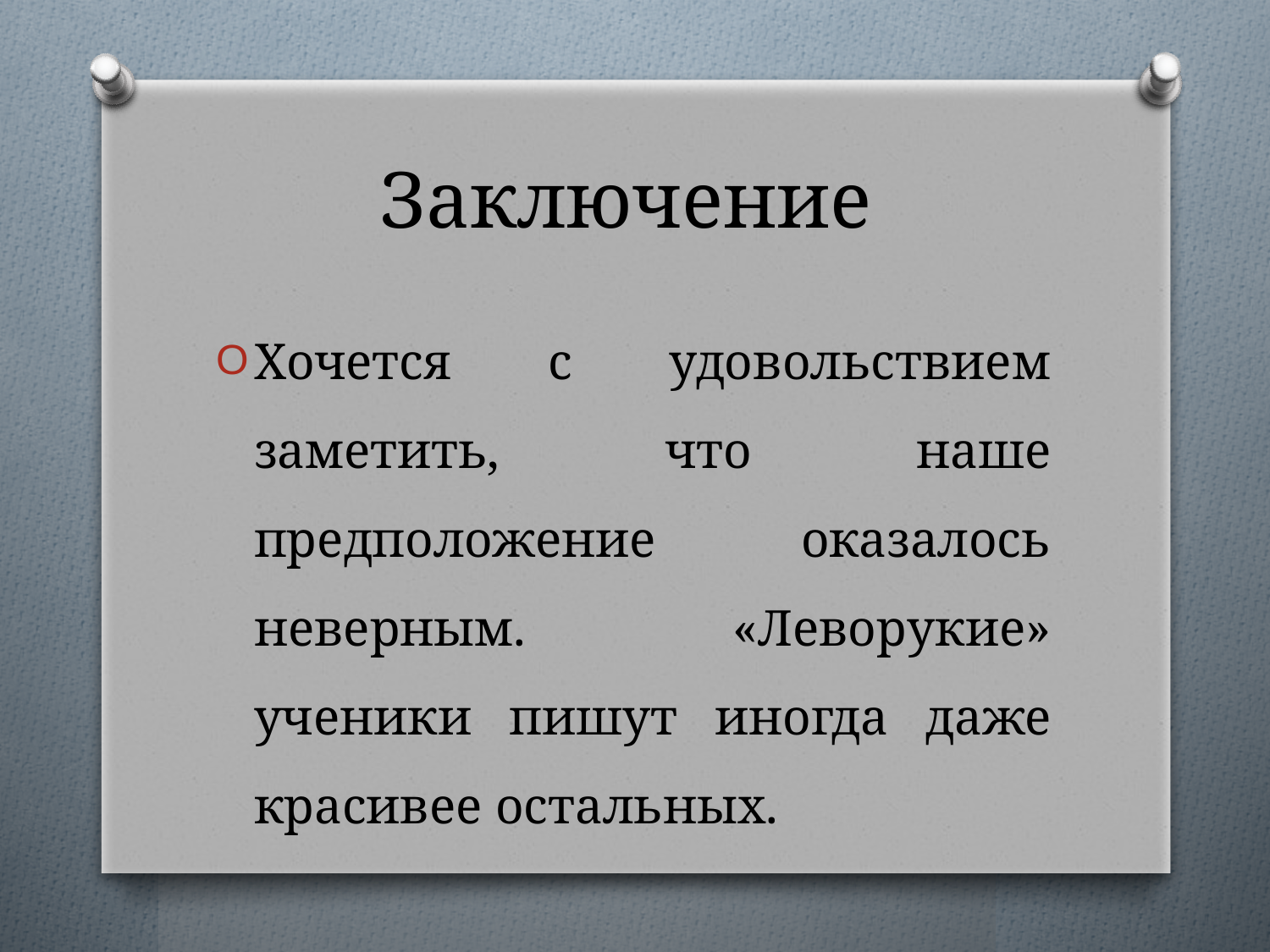

# Заключение
Хочется с удовольствием заметить, что наше предположение оказалось неверным. «Леворукие» ученики пишут иногда даже красивее остальных.